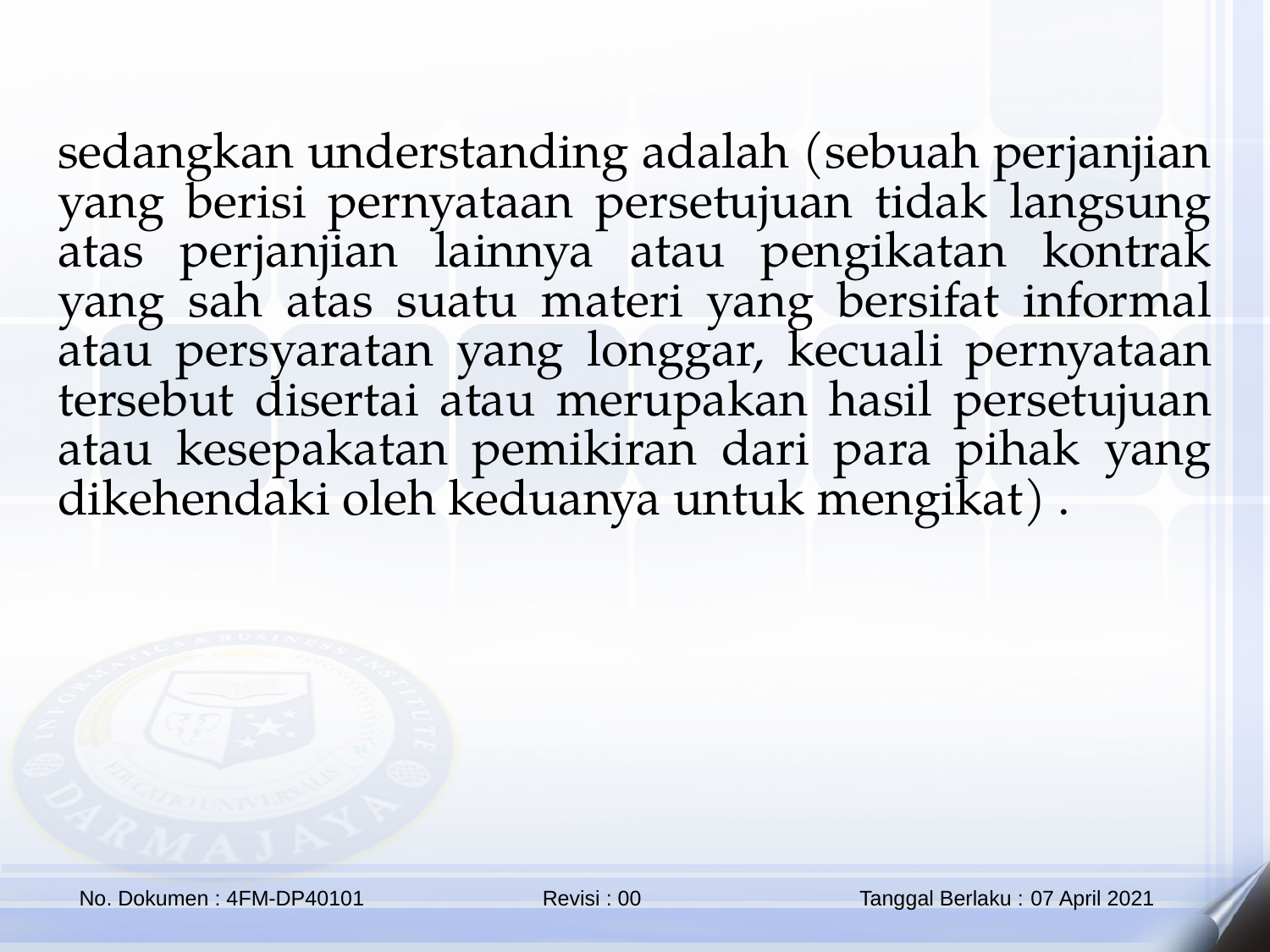

sedangkan understanding adalah (sebuah perjanjian yang berisi pernyataan persetujuan tidak langsung atas perjanjian lainnya atau pengikatan kontrak yang sah atas suatu materi yang bersifat informal atau persyaratan yang longgar, kecuali pernyataan tersebut disertai atau merupakan hasil persetujuan atau kesepakatan pemikiran dari para pihak yang dikehendaki oleh keduanya untuk mengikat) .